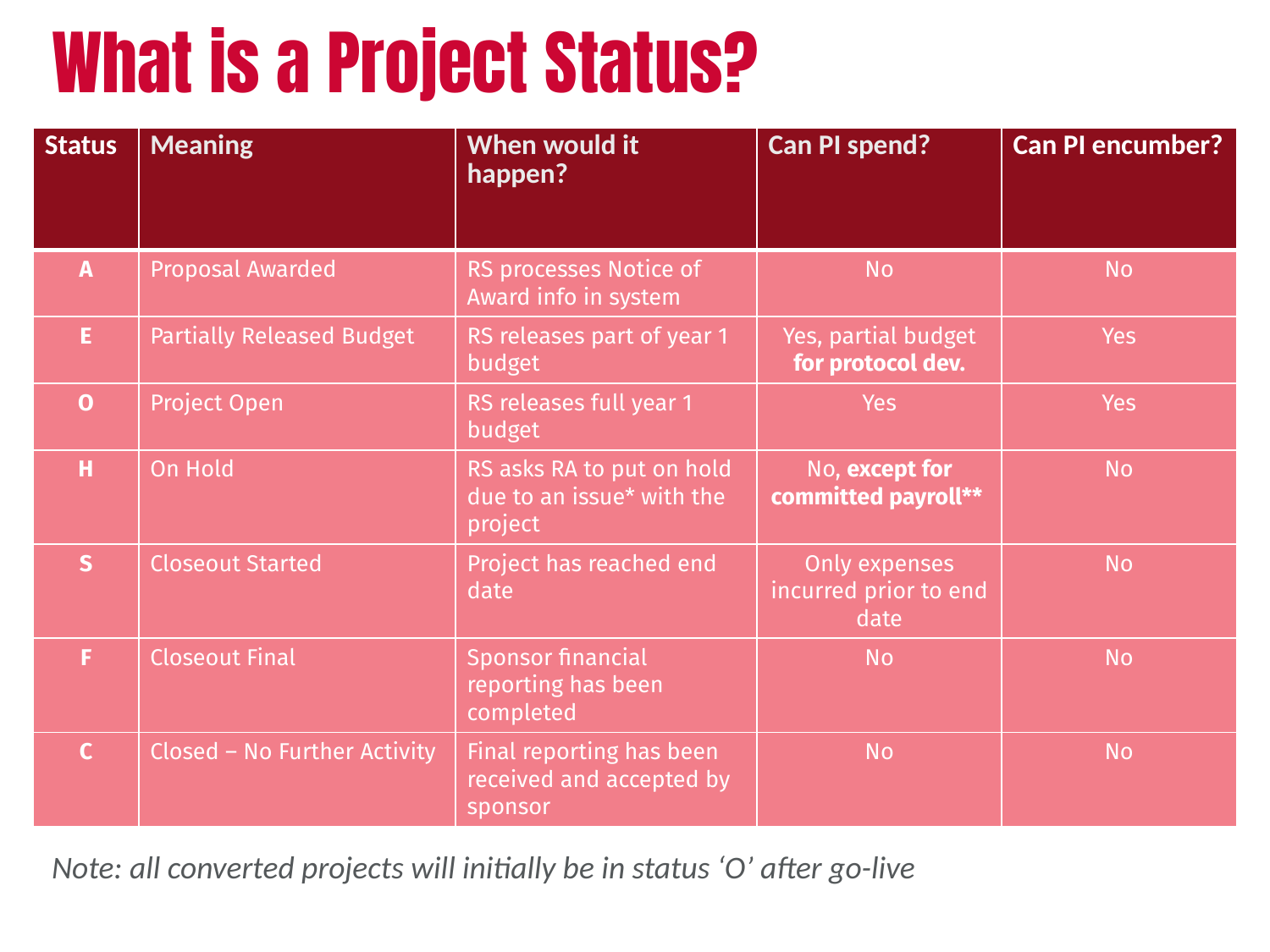

# What is a Project Status?
| Status | Meaning | When would it happen? | Can PI spend? | Can PI encumber? |
| --- | --- | --- | --- | --- |
| A | Proposal Awarded | RS processes Notice of Award info in system | No | No |
| E | Partially Released Budget | RS releases part of year 1 budget | Yes, partial budget for protocol dev. | Yes |
| O | Project Open | RS releases full year 1 budget | Yes | Yes |
| H | On Hold | RS asks RA to put on hold due to an issue\* with the project | No, except for committed payroll\*\* | No |
| S | Closeout Started | Project has reached end date | Only expenses incurred prior to end date | No |
| F | Closeout Final | Sponsor financial reporting has been completed | No | No |
| C | Closed – No Further Activity | Final reporting has been received and accepted by sponsor | No | No |
Note: all converted projects will initially be in status ‘O’ after go-live